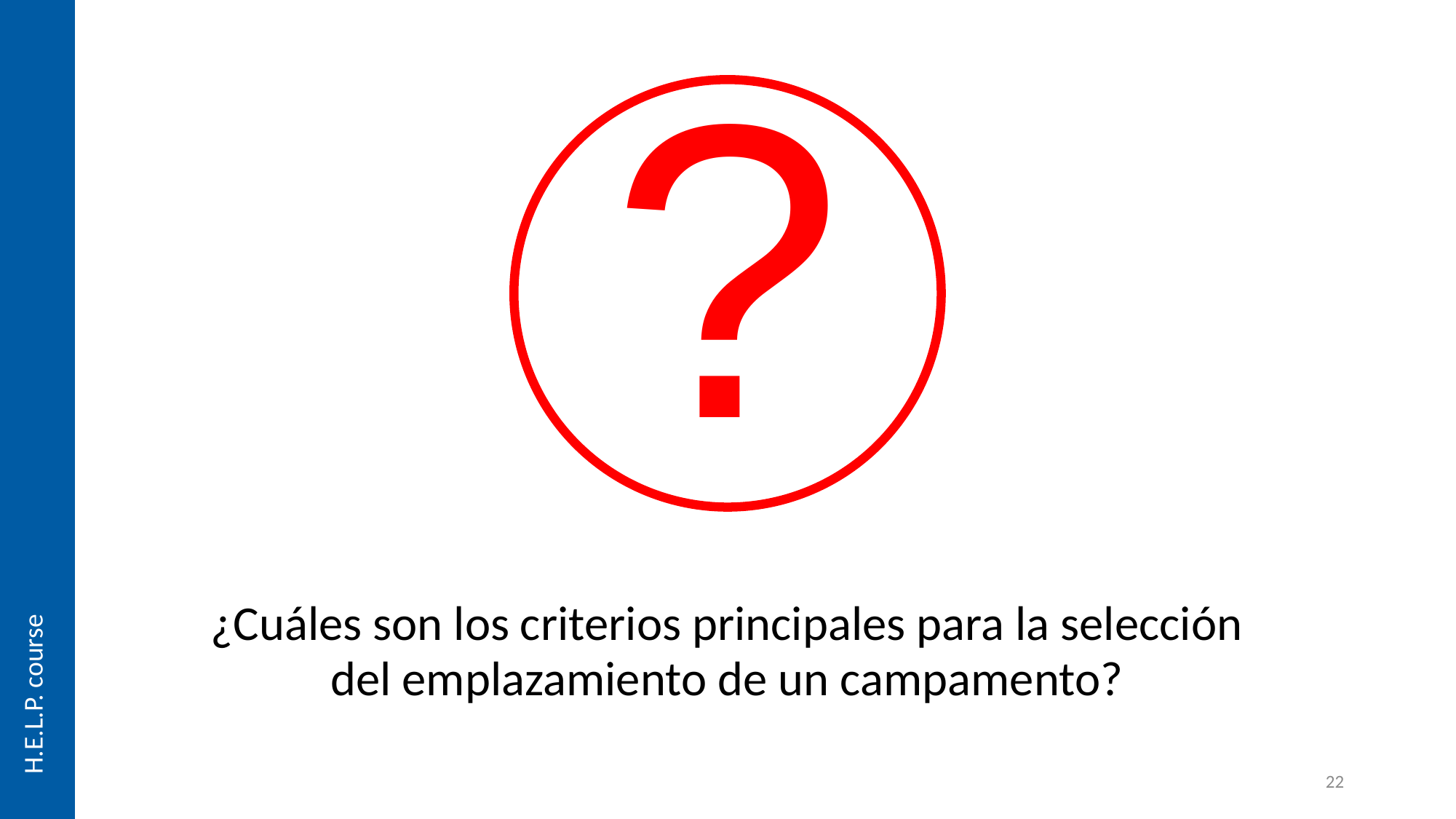

?

¿Cuáles son los criterios principales para la selección del emplazamiento de un campamento?
22